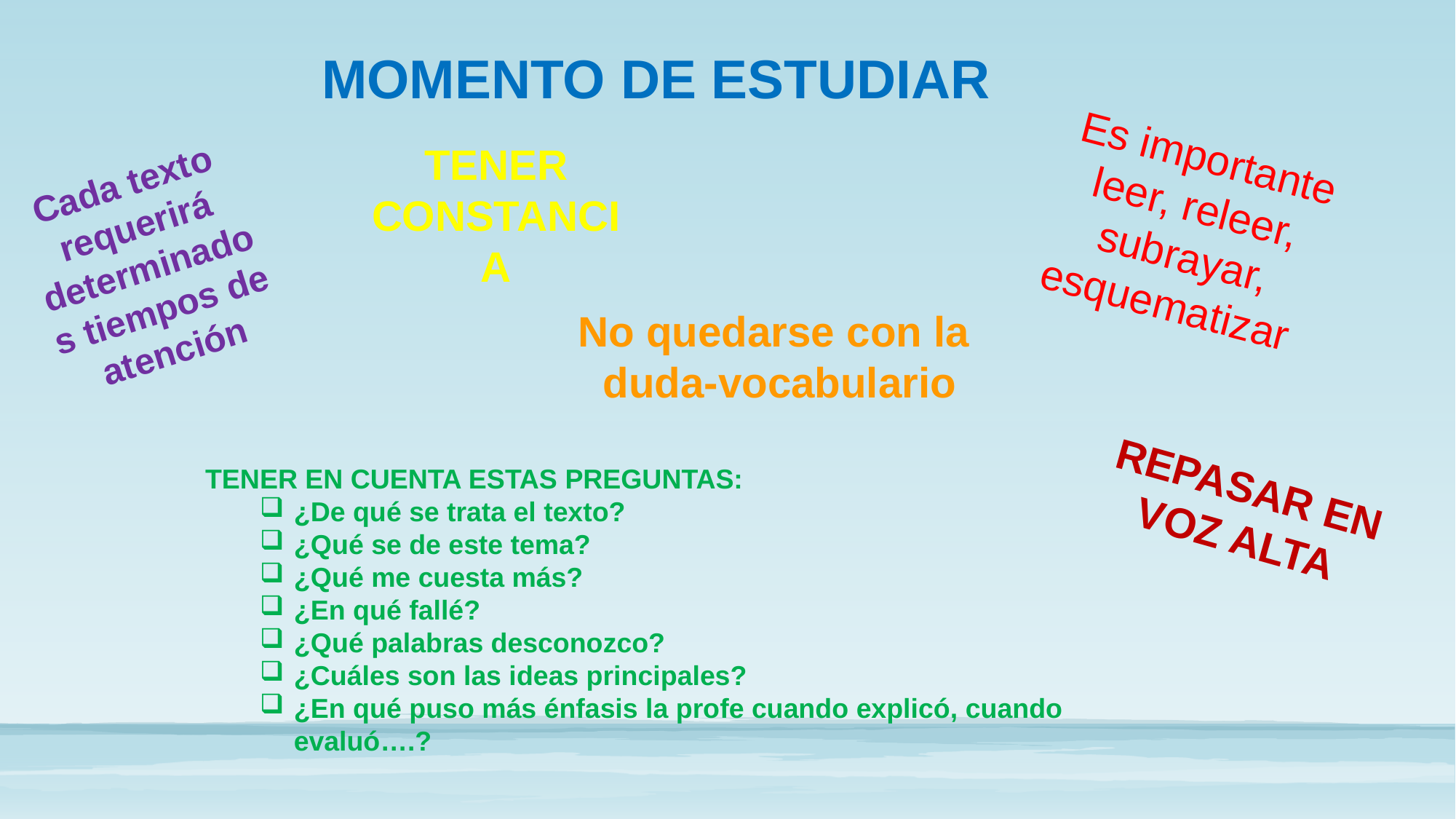

MOMENTO DE ESTUDIAR
Es importante leer, releer, subrayar, esquematizar
TENER CONSTANCIA
Cada texto requerirá determinados tiempos de atención
No quedarse con la
duda-vocabulario
TENER EN CUENTA ESTAS PREGUNTAS:
¿De qué se trata el texto?
¿Qué se de este tema?
¿Qué me cuesta más?
¿En qué fallé?
¿Qué palabras desconozco?
¿Cuáles son las ideas principales?
¿En qué puso más énfasis la profe cuando explicó, cuando evaluó….?
REPASAR EN VOZ ALTA